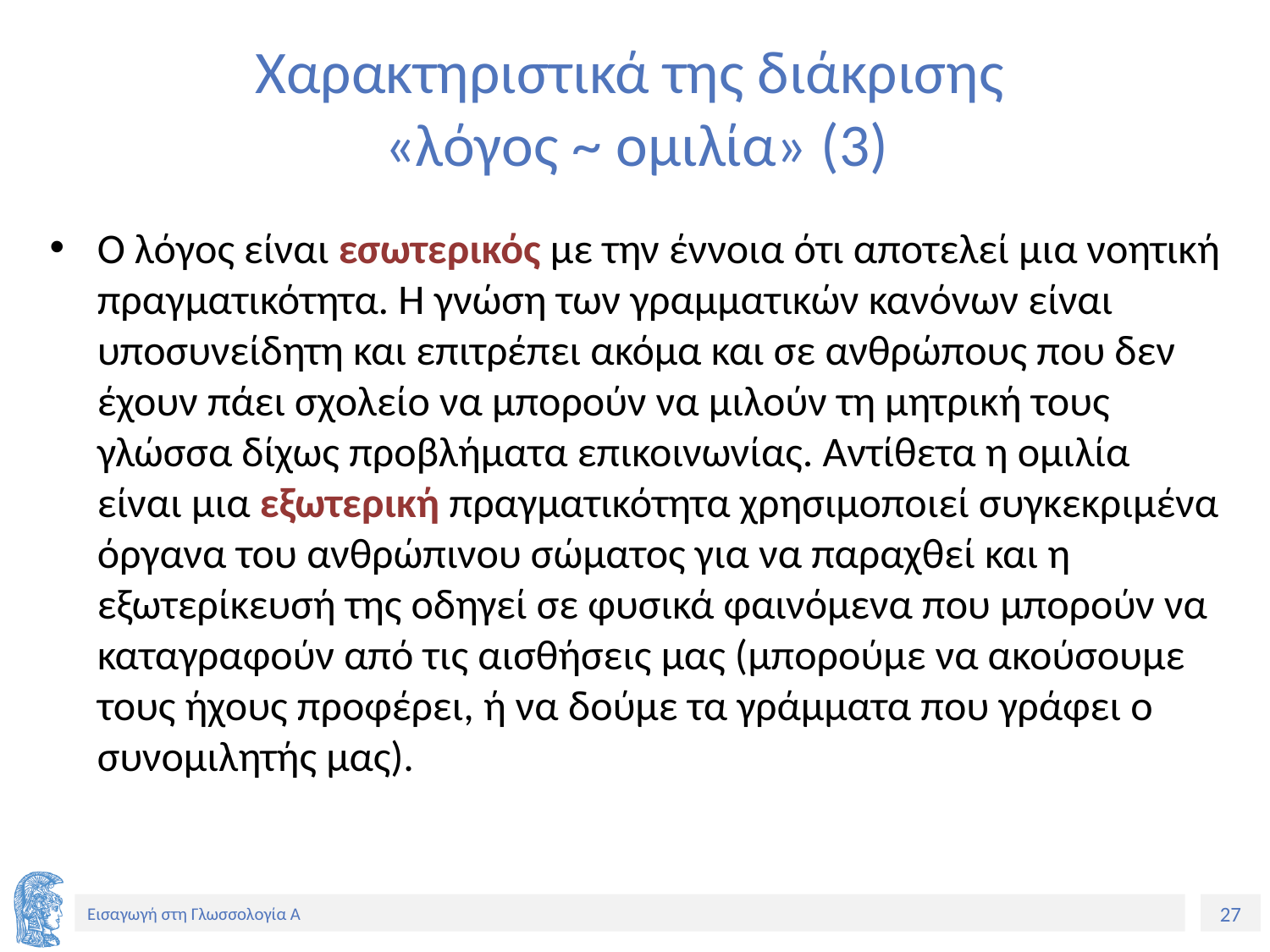

# Χαρακτηριστικά της διάκρισης «λόγος ~ ομιλία» (3)
Ο λόγος είναι εσωτερικός με την έννοια ότι αποτελεί μια νοητική πραγματικότητα. Η γνώση των γραμματικών κανόνων είναι υποσυνείδητη και επιτρέπει ακόμα και σε ανθρώπους που δεν έχουν πάει σχολείο να μπορούν να μιλούν τη μητρική τους γλώσσα δίχως προβλήματα επικοινωνίας. Αντίθετα η ομιλία είναι μια εξωτερική πραγματικότητα χρησιμοποιεί συγκεκριμένα όργανα του ανθρώπινου σώματος για να παραχθεί και η εξωτερίκευσή της οδηγεί σε φυσικά φαινόμενα που μπορούν να καταγραφούν από τις αισθήσεις μας (μπορούμε να ακούσουμε τους ήχους προφέρει, ή να δούμε τα γράμματα που γράφει ο συνομιλητής μας).